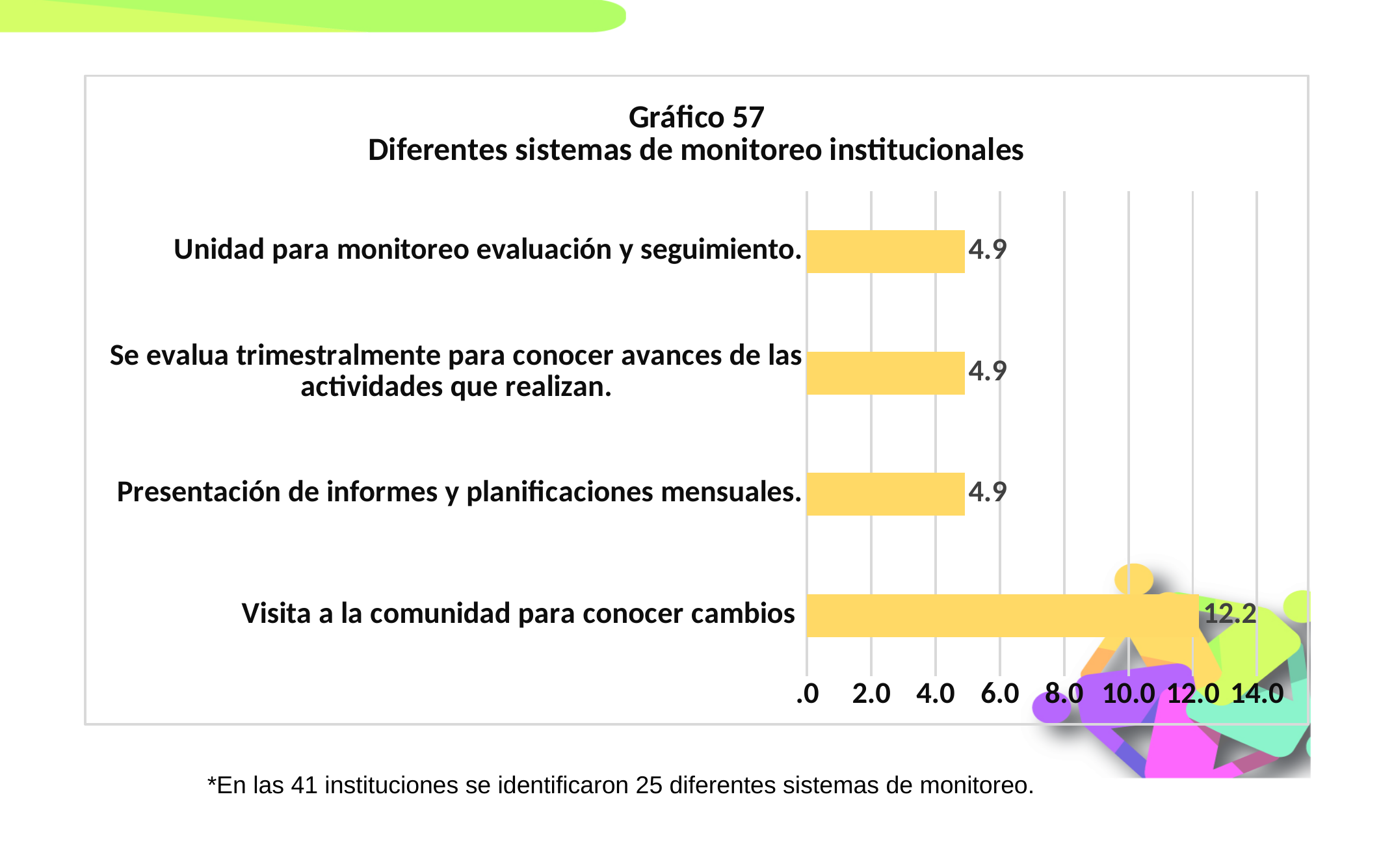

### Chart: Gráfico 57
Diferentes sistemas de monitoreo institucionales

| Category |  |
|---|---|
| Visita a la comunidad para conocer cambios  | 12.2 |
| Presentación de informes y planificaciones mensuales. | 4.9 |
| Se evalua trimestralmente para conocer avances de las actividades que realizan. | 4.9 |
| Unidad para monitoreo evaluación y seguimiento. | 4.9 |
*En las 41 instituciones se identificaron 25 diferentes sistemas de monitoreo.